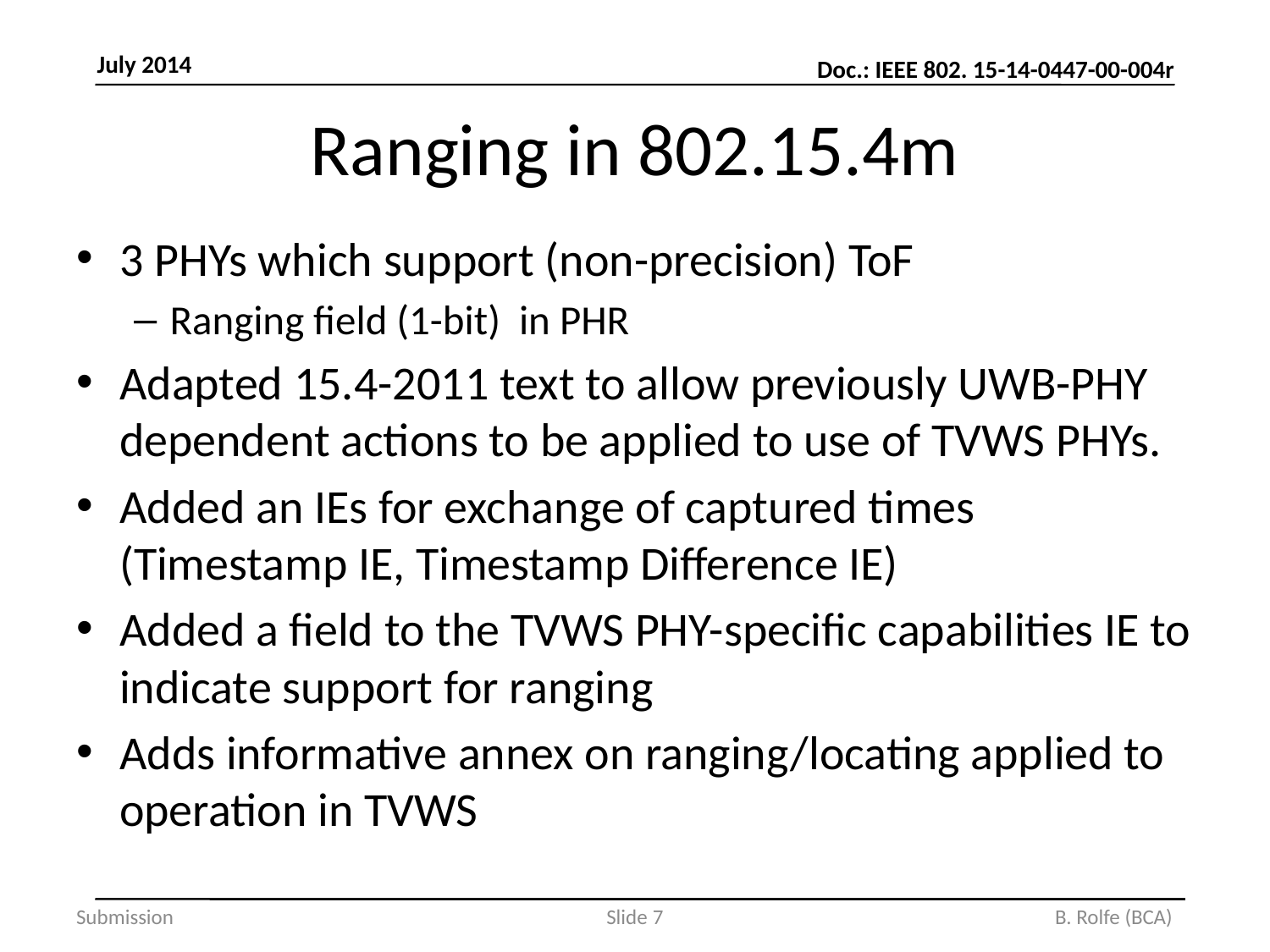

# Ranging in 802.15.4m
3 PHYs which support (non-precision) ToF
Ranging field (1-bit)  in PHR
Adapted 15.4-2011 text to allow previously UWB-PHY dependent actions to be applied to use of TVWS PHYs.
Added an IEs for exchange of captured times (Timestamp IE, Timestamp Difference IE)
Added a field to the TVWS PHY-specific capabilities IE to indicate support for ranging
Adds informative annex on ranging/locating applied to operation in TVWS